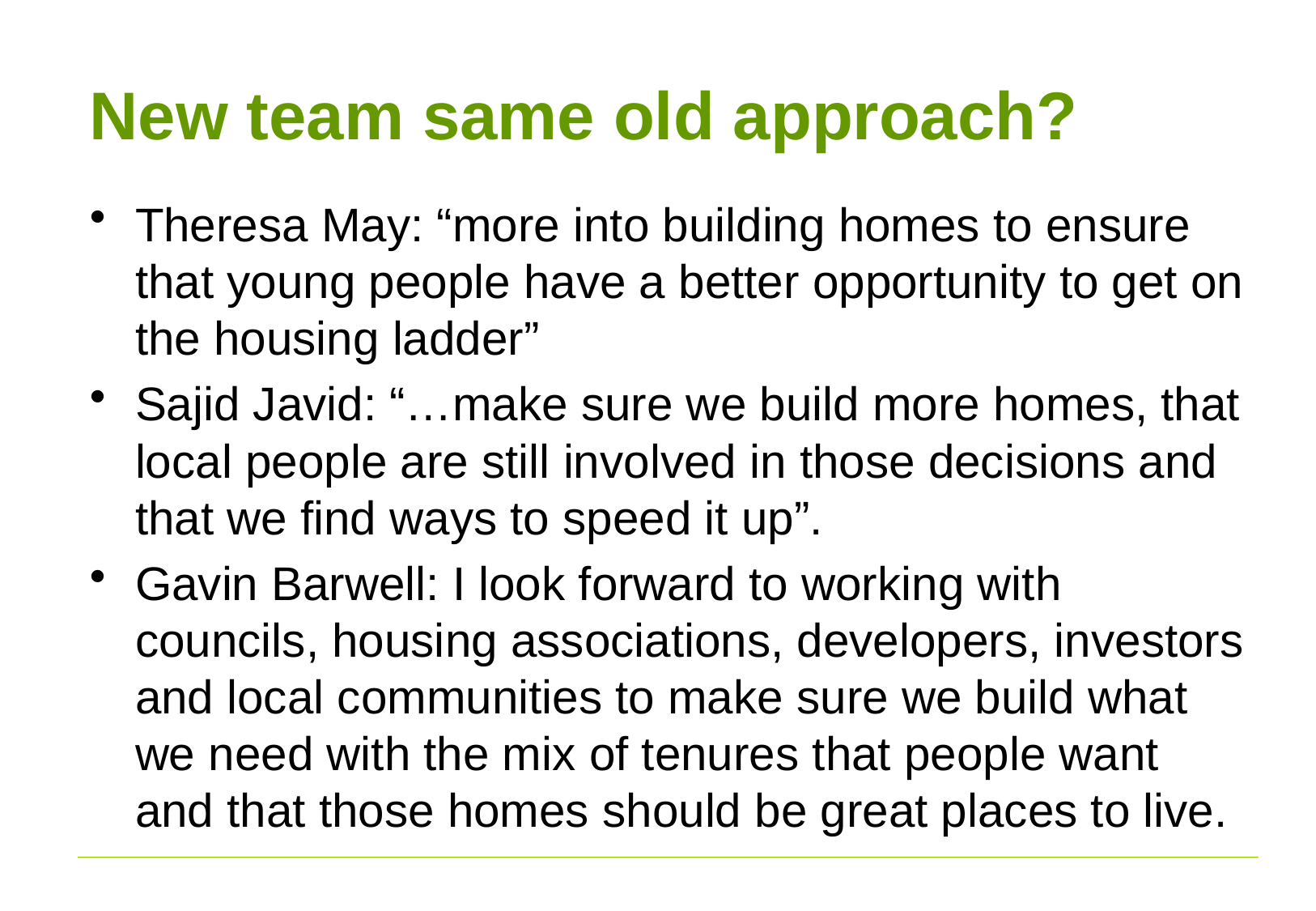

# New team same old approach?
Theresa May: “more into building homes to ensure that young people have a better opportunity to get on the housing ladder”
Sajid Javid: “…make sure we build more homes, that local people are still involved in those decisions and that we find ways to speed it up”.
Gavin Barwell: I look forward to working with councils, housing associations, developers, investors and local communities to make sure we build what we need with the mix of tenures that people want and that those homes should be great places to live.